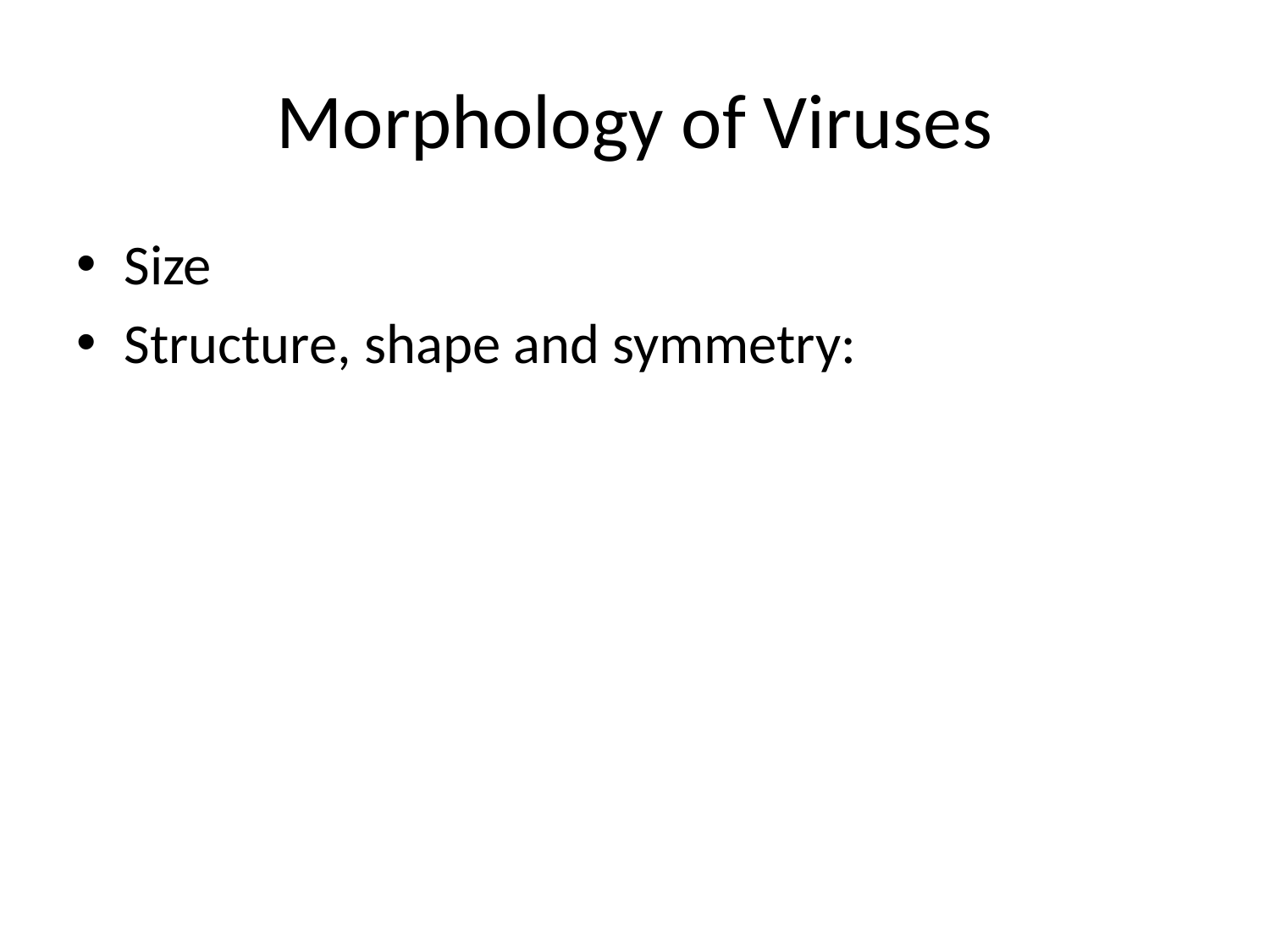

# Morphology of Viruses
Size
Structure, shape and symmetry: